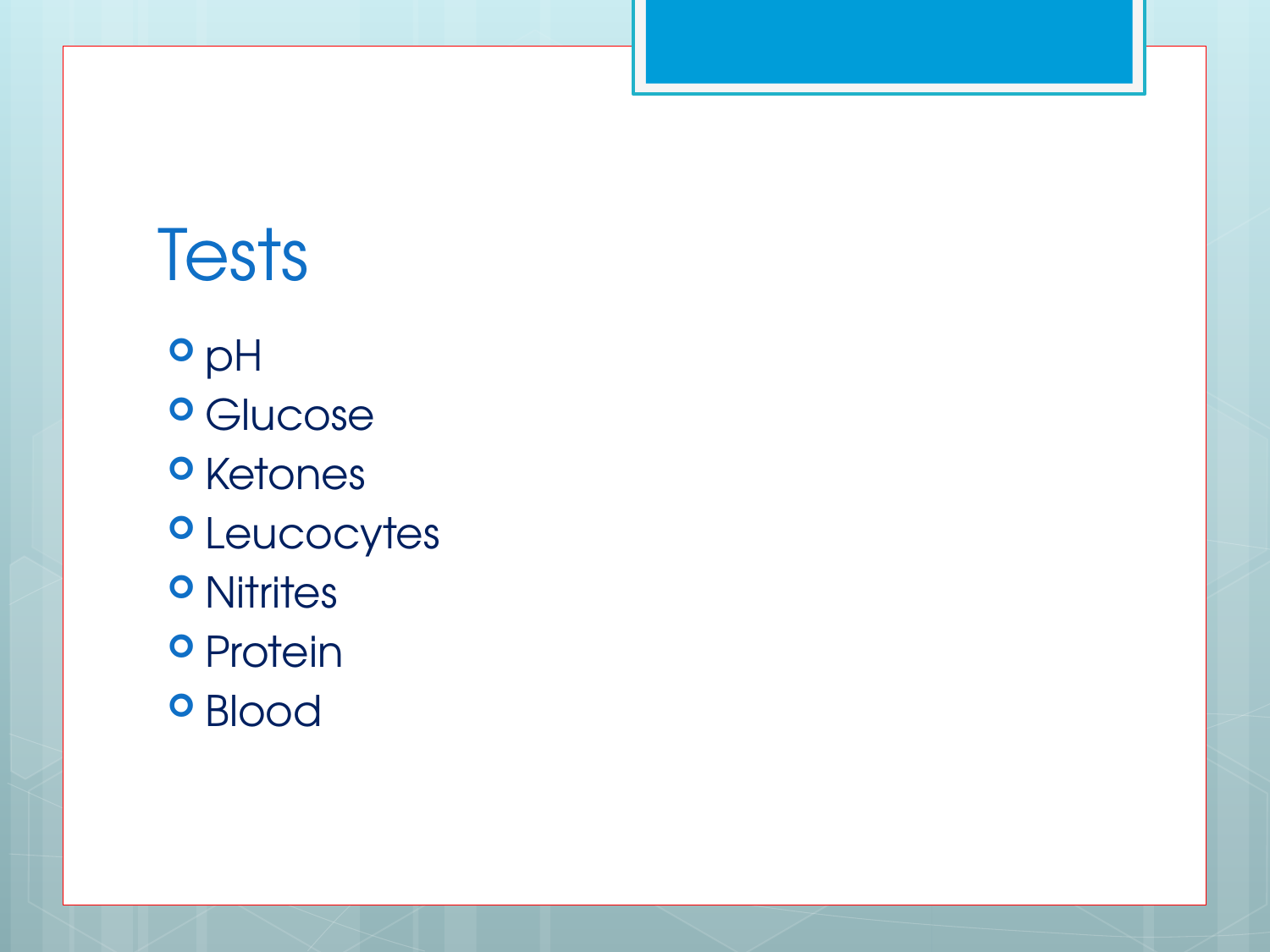

# Tests
pH
Glucose
Ketones
Leucocytes
Nitrites
Protein
Blood